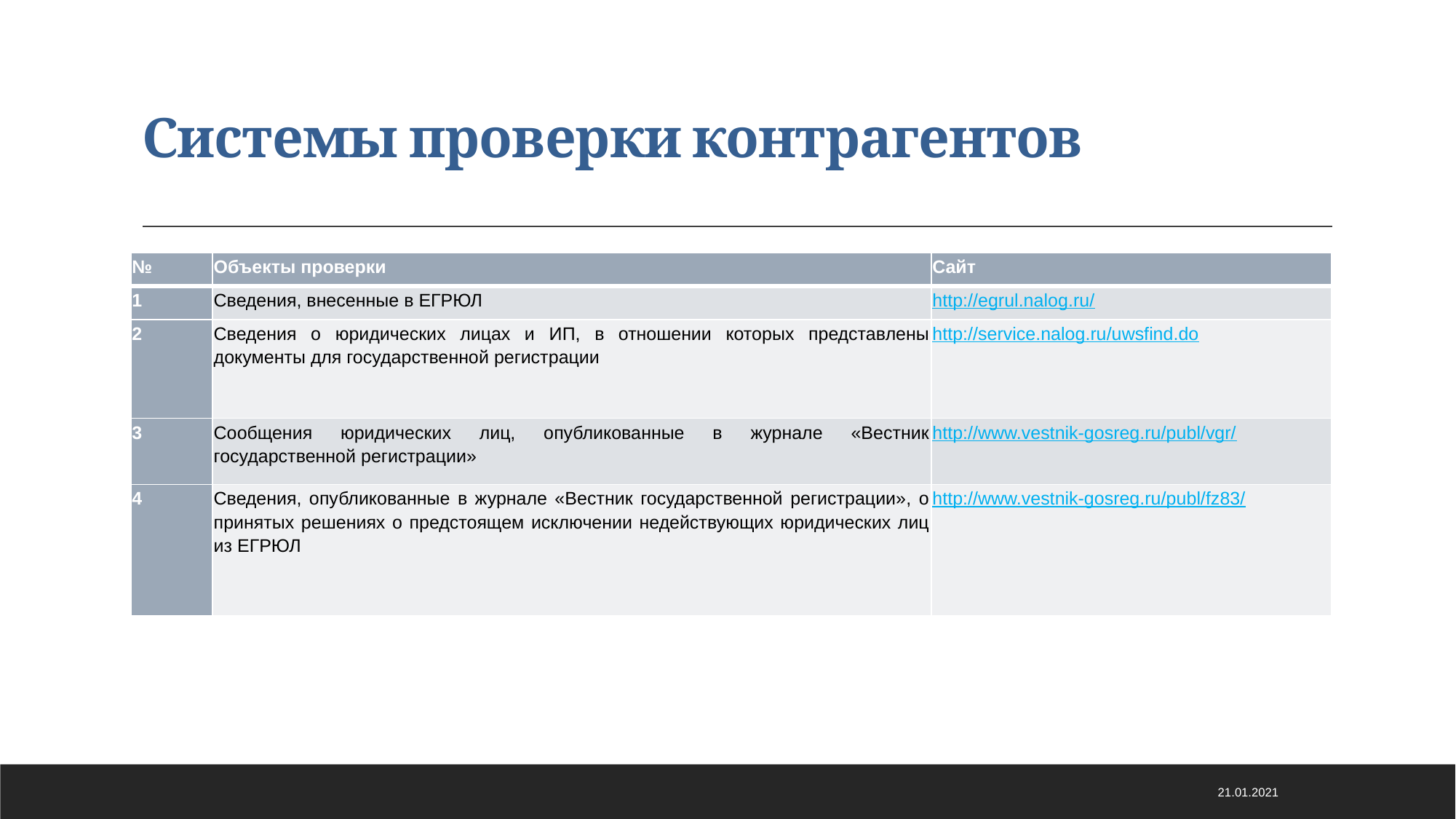

# Системы проверки контрагентов
| № | Объекты проверки | Сайт |
| --- | --- | --- |
| 1 | Сведения, внесенные в ЕГРЮЛ | http://egrul.nalog.ru/ |
| 2 | Сведения о юридических лицах и ИП, в отношении которых представлены документы для государственной регистрации | http://service.nalog.ru/uwsfind.do |
| 3 | Сообщения юридических лиц, опубликованные в журнале «Вестник государственной регистрации» | http://www.vestnik-gosreg.ru/publ/vgr/ |
| 4 | Сведения, опубликованные в журнале «Вестник государственной регистрации», о принятых решениях о предстоящем исключении недействующих юридических лиц из ЕГРЮЛ | http://www.vestnik-gosreg.ru/publ/fz83/ |
21.01.2021